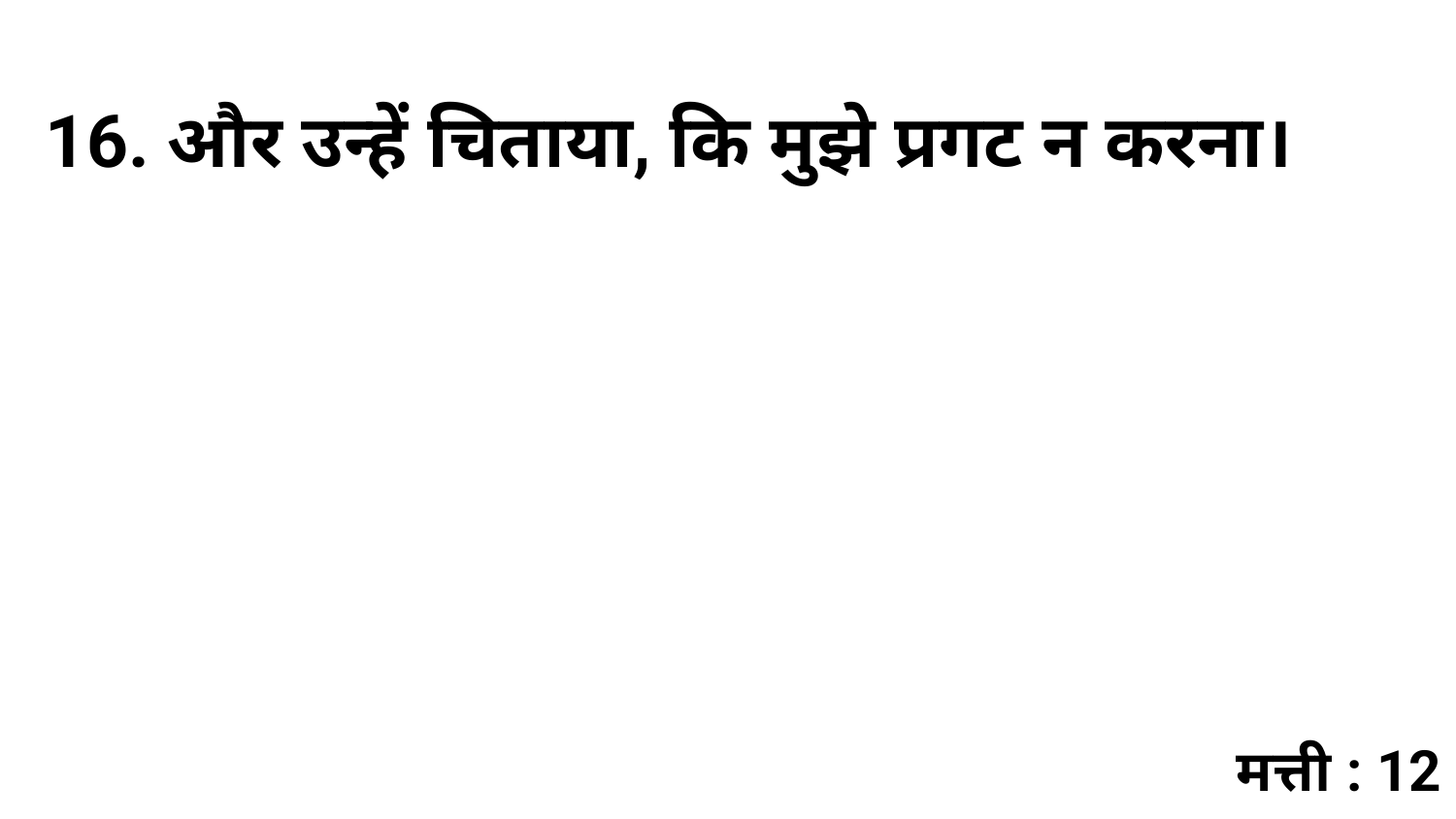

16. और उन्हें चिताया, कि मुझे प्रगट न करना।
मत्ती : 12